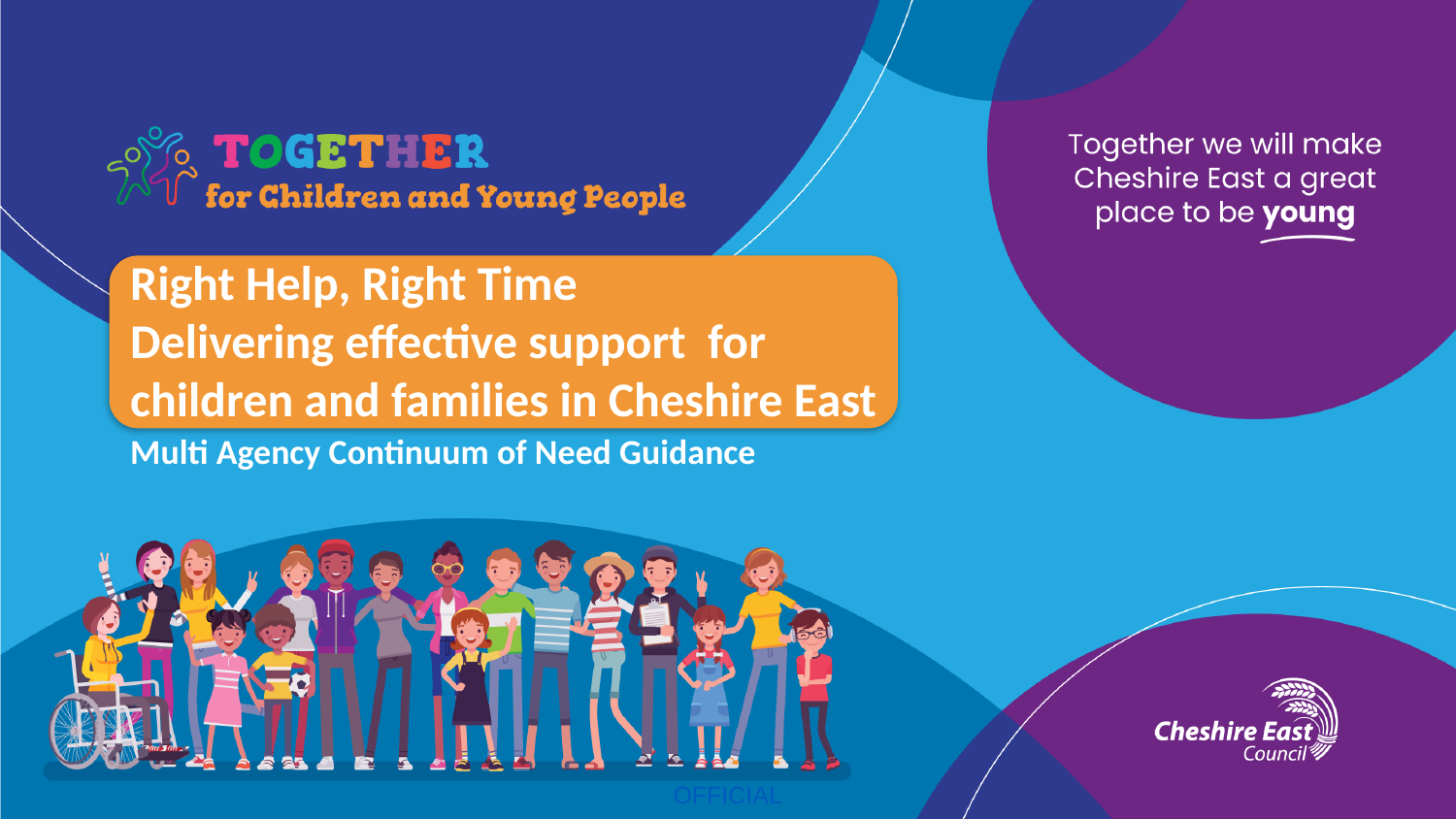

# Right Help, Right Time Delivering effective support  for children and families in Cheshire East
Multi Agency Continuum of Need Guidance